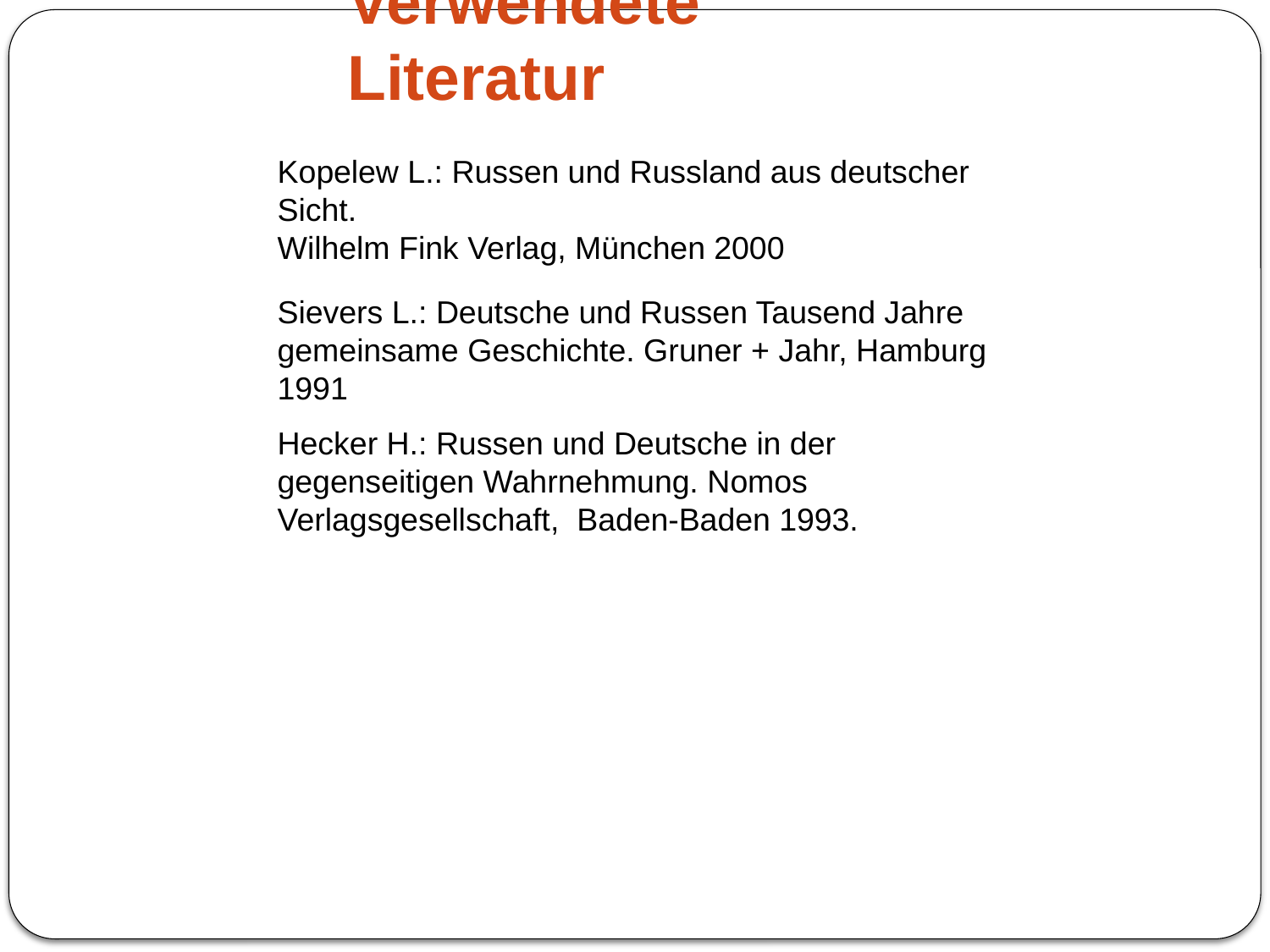

# Verwendete Literatur
Kopelew L.: Russen und Russland aus deutscher Sicht.
Wilhelm Fink Verlag, München 2000
Sievers L.: Deutsche und Russen Tausend Jahre gemeinsame Geschichte. Gruner + Jahr, Hamburg 1991
Hecker H.: Russen und Deutsche in der gegenseitigen Wahrnehmung. Nomos Verlagsgesellschaft,  Baden-Baden 1993.